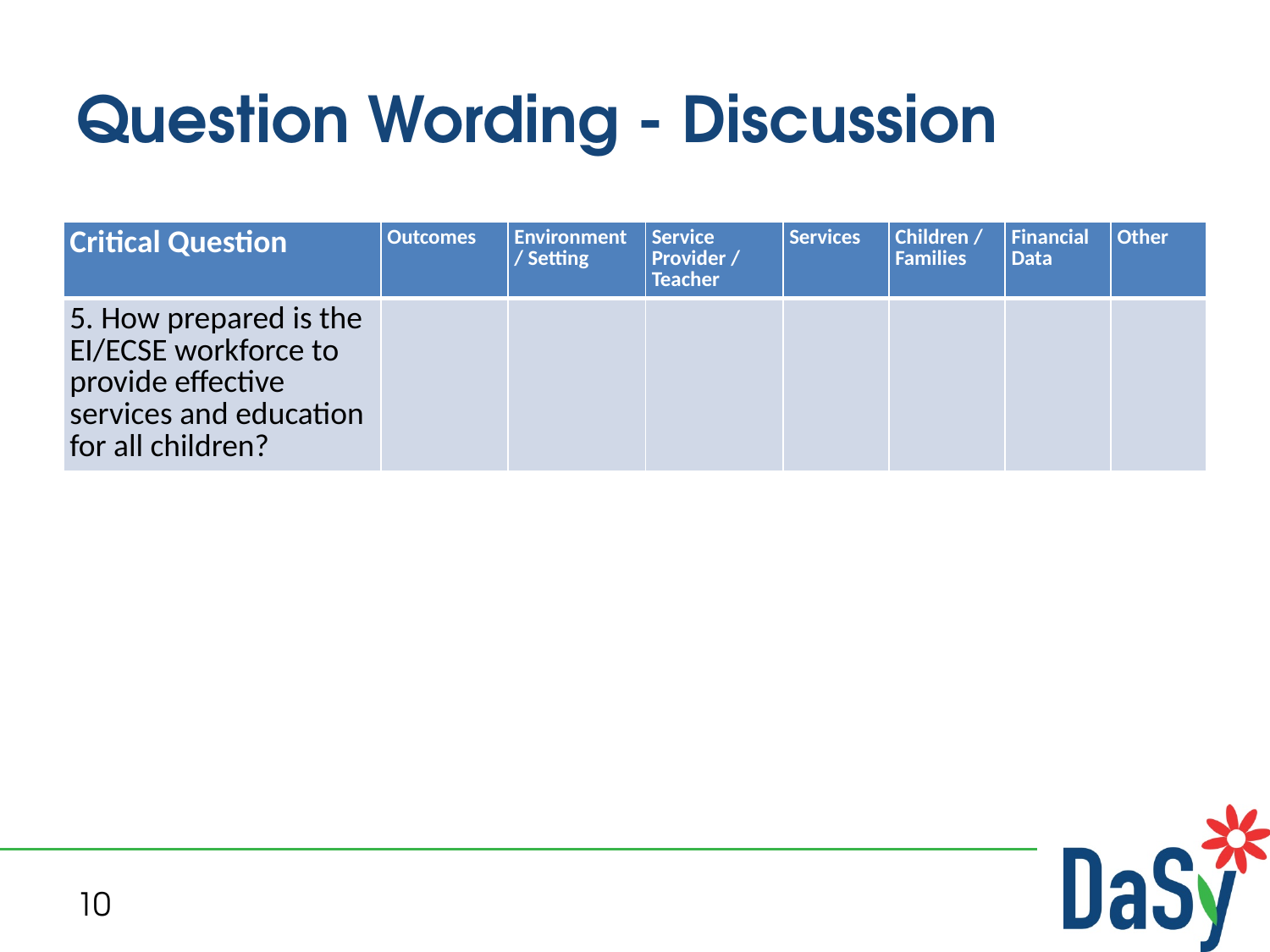

# Question Wording - Discussion
| Critical Question | Outcomes | Environment / Setting | Service Provider / Teacher | Services | Children / Families | Financial Data | Other |
| --- | --- | --- | --- | --- | --- | --- | --- |
| 5. How prepared is the EI/ECSE workforce to provide effective services and education for all children? |  |  |  |  |  |  |  |